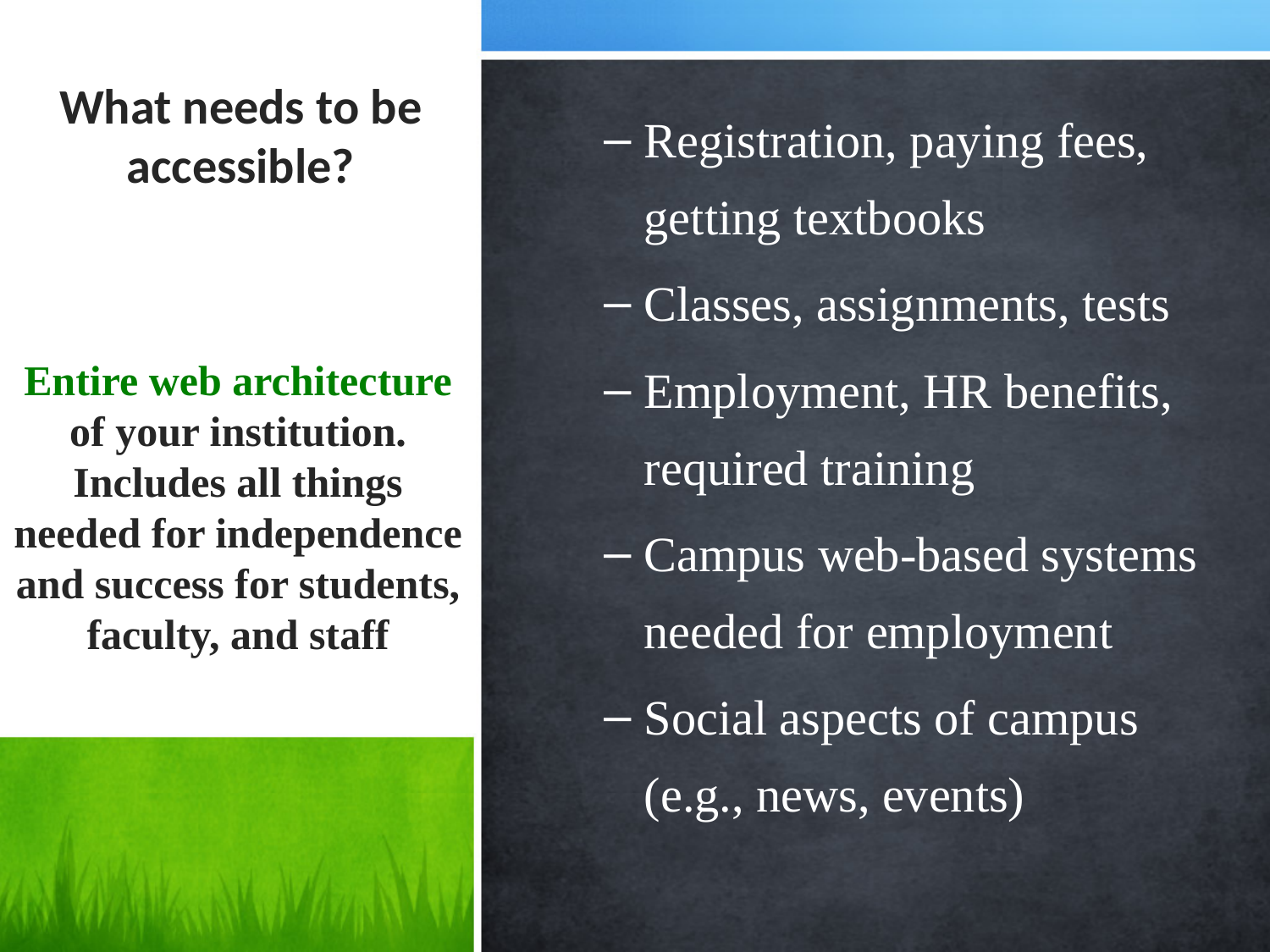

# What needs to be accessible?
Registration, paying fees, getting textbooks
Classes, assignments, tests
Employment, HR benefits, required training
Campus web-based systems needed for employment
Social aspects of campus (e.g., news, events)

Entire web architecture of your institution. Includes all things needed for independence and success for students, faculty, and staff